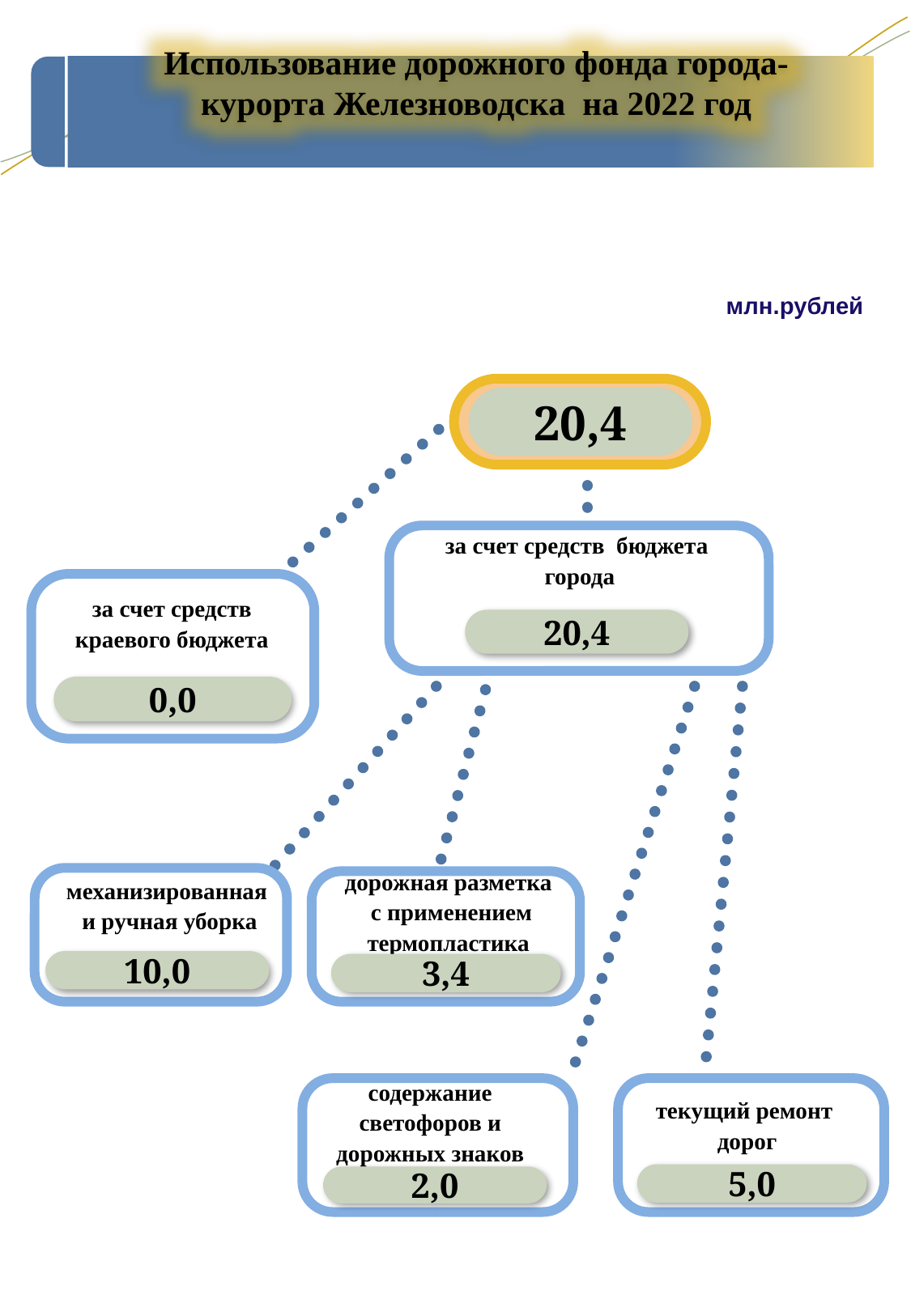

Использование дорожного фонда города-курорта Железноводска  на 2022 год

млн.рублей

20,4
за счет средств  бюджета
города

за счет средств краевого бюджета
20,4
0,0
дорожная разметка
 с применением термопластика
механизированная
и ручная уборка

10,0
3,4
содержание светофоров и дорожных знаков

текущий ремонт
дорог
5,0
2,0